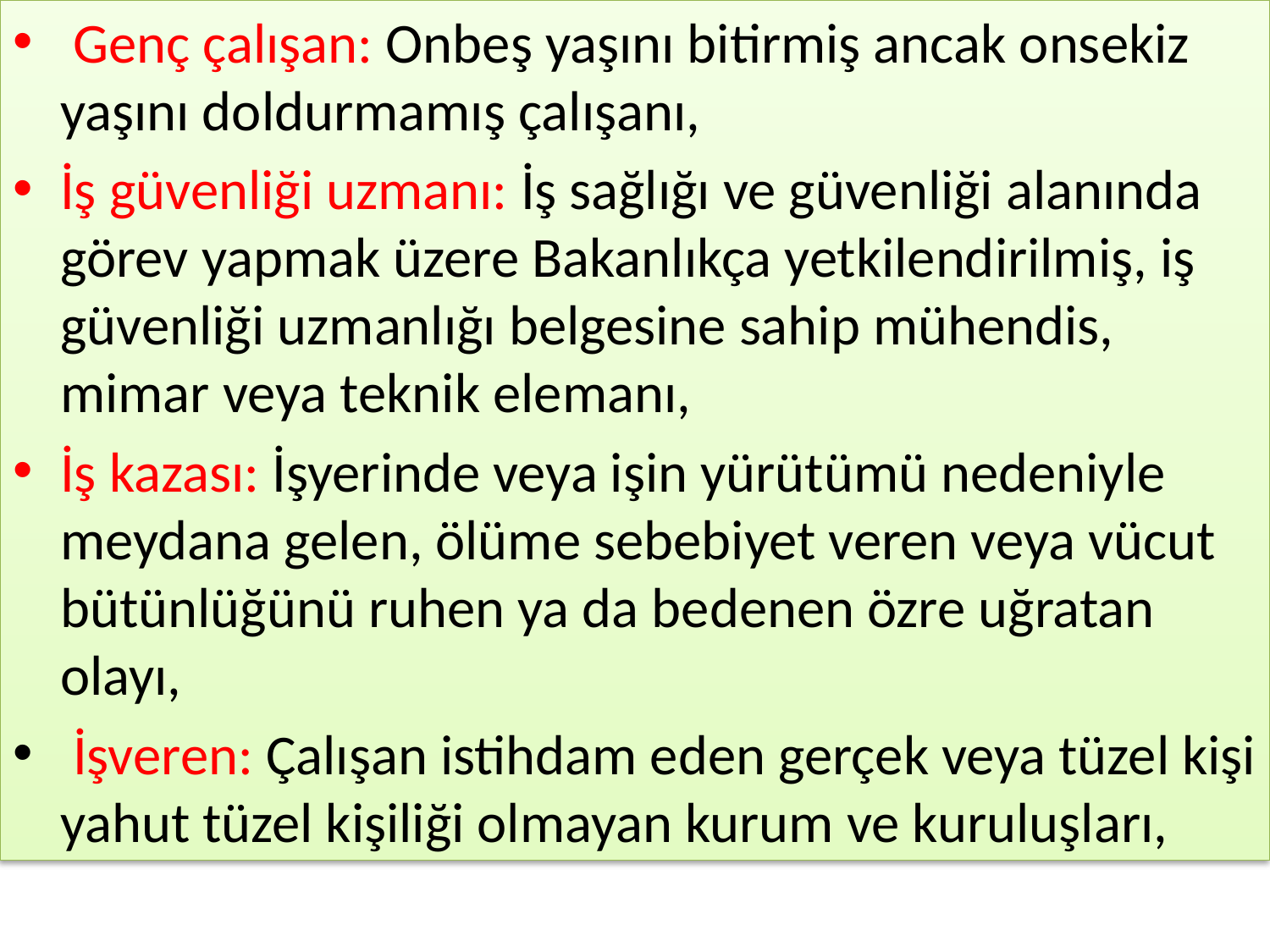

Genç çalışan: Onbeş yaşını bitirmiş ancak onsekiz yaşını doldurmamış çalışanı,
İş güvenliği uzmanı: İş sağlığı ve güvenliği alanında görev yapmak üzere Bakanlıkça yetkilendirilmiş, iş güvenliği uzmanlığı belgesine sahip mühendis, mimar veya teknik elemanı,
İş kazası: İşyerinde veya işin yürütümü nedeniyle meydana gelen, ölüme sebebiyet veren veya vücut bütünlüğünü ruhen ya da bedenen özre uğratan olayı,
 İşveren: Çalışan istihdam eden gerçek veya tüzel kişi yahut tüzel kişiliği olmayan kurum ve kuruluşları,